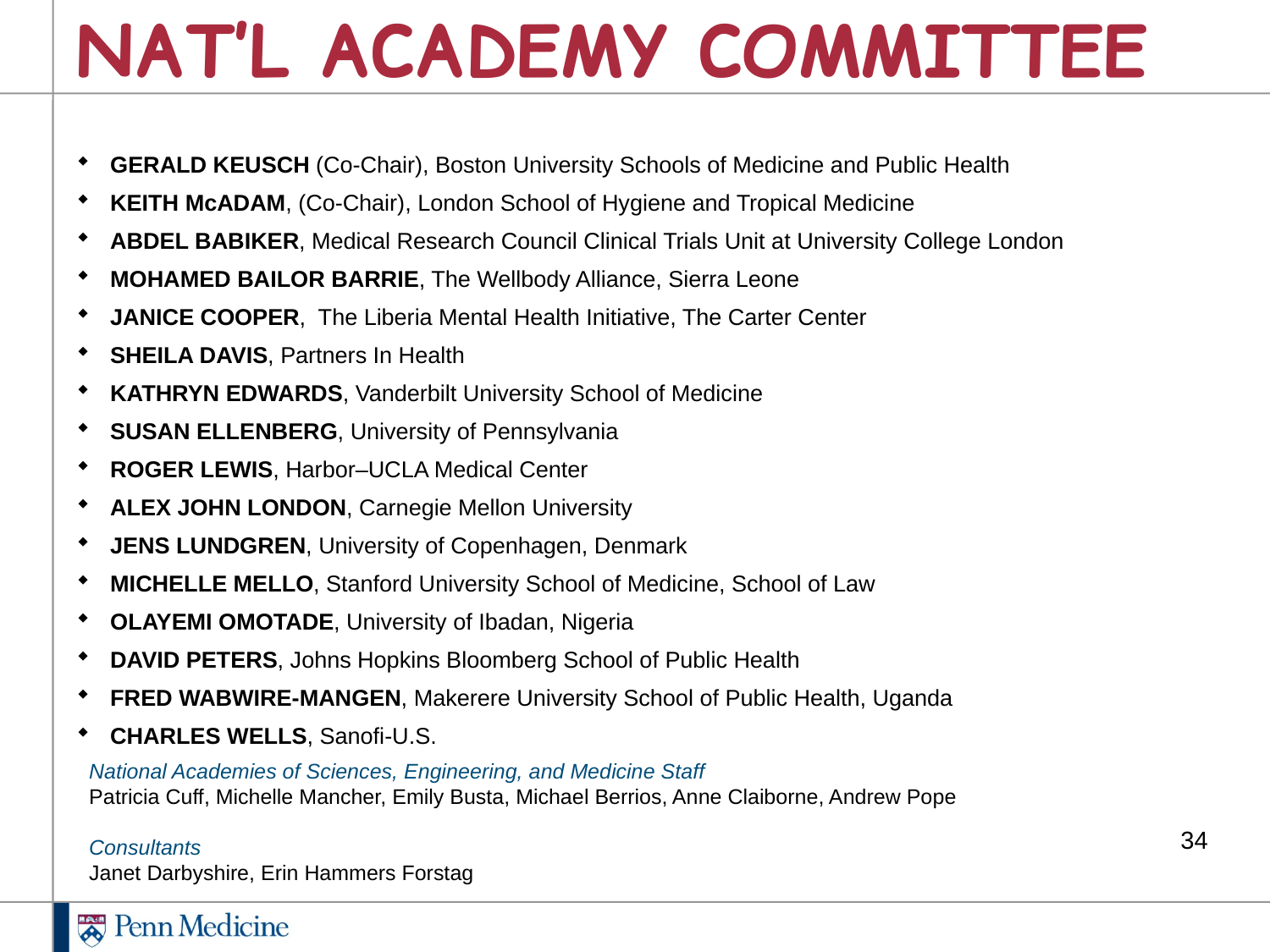

# NAT’L ACADEMY COMMITTEE
GERALD KEUSCH (Co-Chair), Boston University Schools of Medicine and Public Health
KEITH McADAM, (Co-Chair), London School of Hygiene and Tropical Medicine
ABDEL BABIKER, Medical Research Council Clinical Trials Unit at University College London
MOHAMED BAILOR BARRIE, The Wellbody Alliance, Sierra Leone
JANICE COOPER,  The Liberia Mental Health Initiative, The Carter Center
SHEILA DAVIS, Partners In Health
KATHRYN EDWARDS, Vanderbilt University School of Medicine
SUSAN ELLENBERG, University of Pennsylvania
ROGER LEWIS, Harbor–UCLA Medical Center
ALEX JOHN LONDON, Carnegie Mellon University
JENS LUNDGREN, University of Copenhagen, Denmark
MICHELLE MELLO, Stanford University School of Medicine, School of Law
OLAYEMI OMOTADE, University of Ibadan, Nigeria
DAVID PETERS, Johns Hopkins Bloomberg School of Public Health
FRED WABWIRE-MANGEN, Makerere University School of Public Health, Uganda
CHARLES WELLS, Sanofi-U.S.

National Academies of Sciences, Engineering, and Medicine Staff
Patricia Cuff, Michelle Mancher, Emily Busta, Michael Berrios, Anne Claiborne, Andrew Pope

Consultants
Janet Darbyshire, Erin Hammers Forstag
34